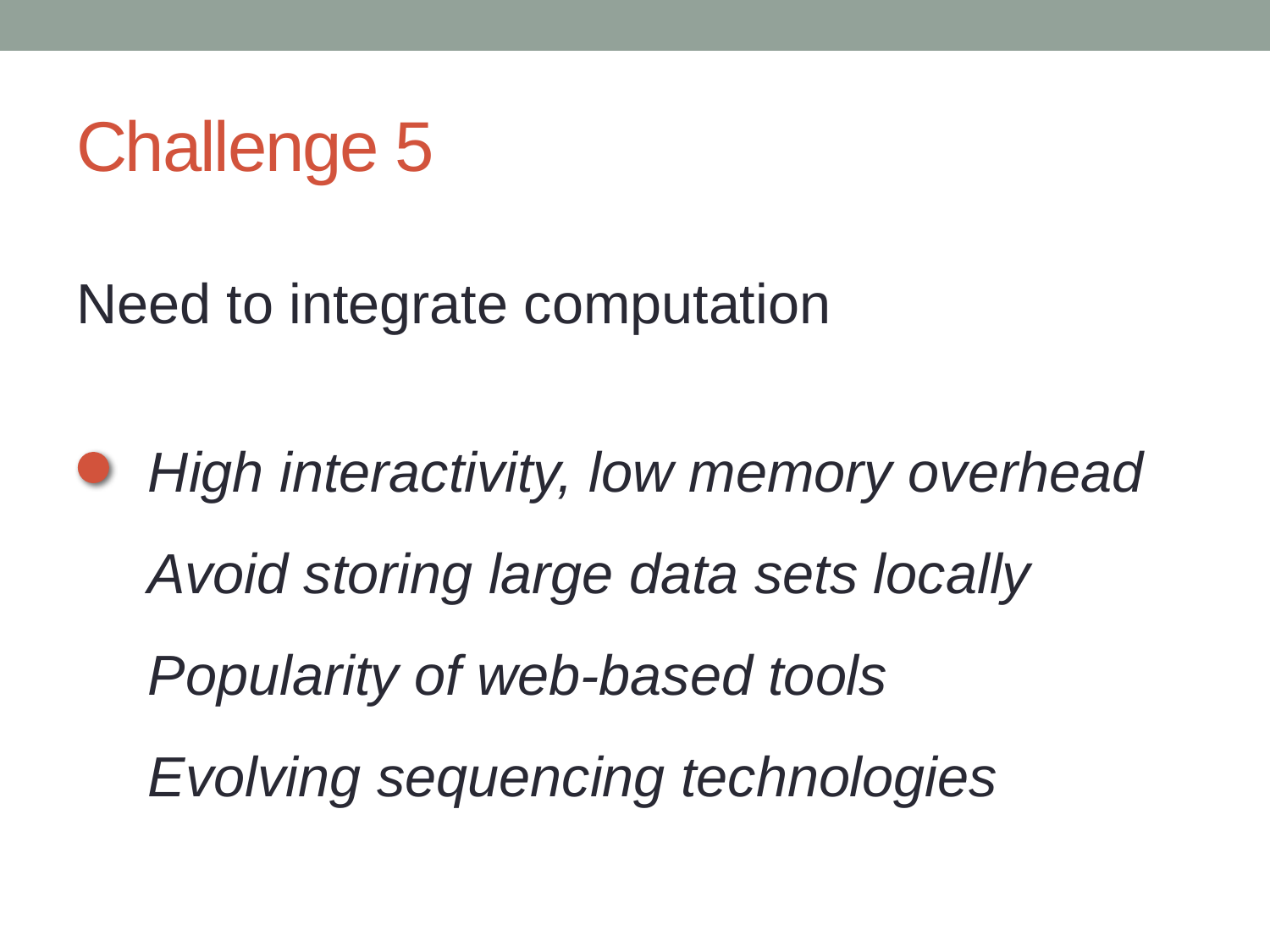

# Challenge 5
Need to integrate computation

High interactivity, low memory overhead
Avoid storing large data sets locally
Popularity of web-based tools
Evolving sequencing technologies